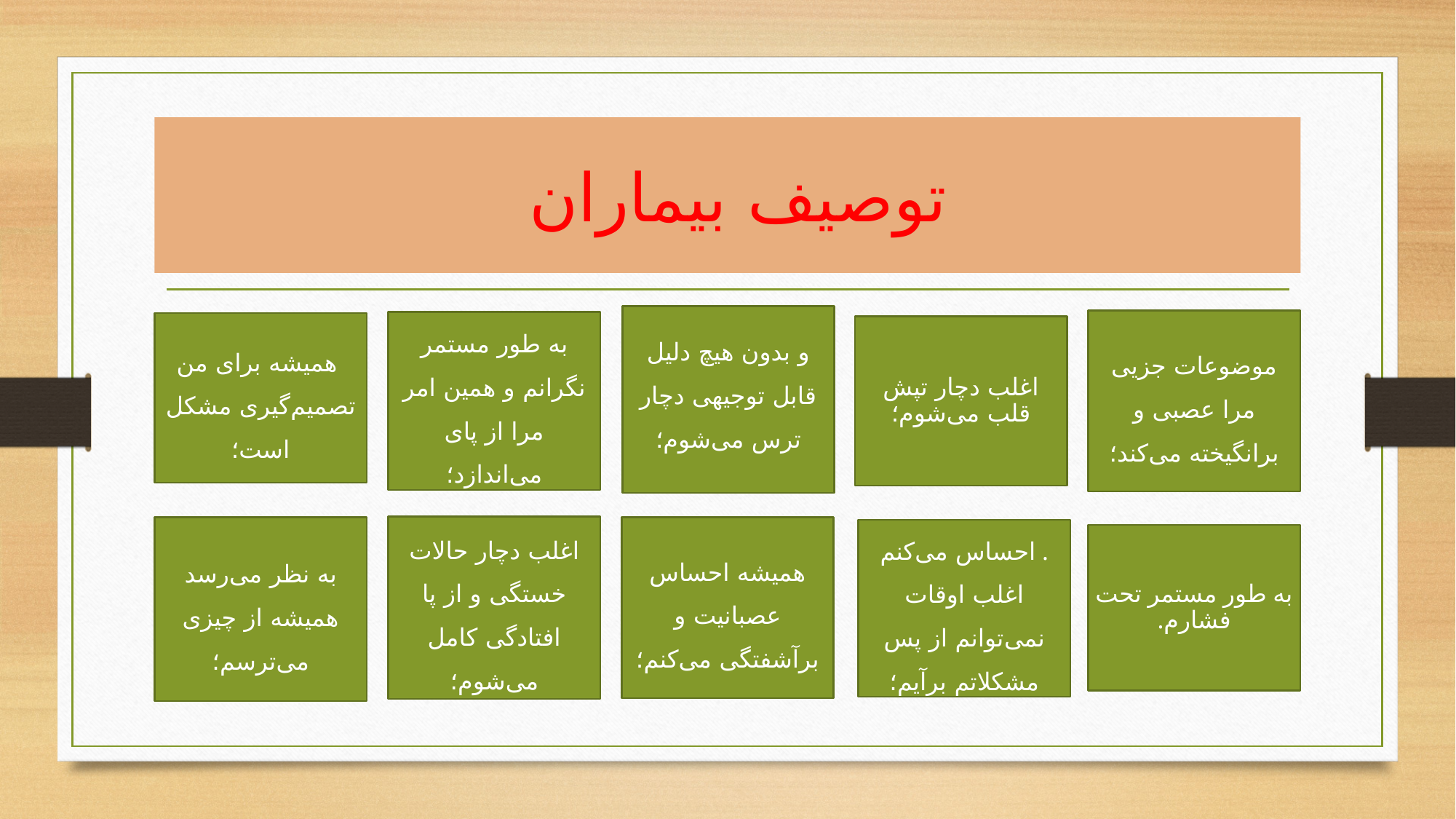

# توصیف بیماران
 همیشه برای من تصمیم‌گیری مشکل است؛
به طور مستمر نگرانم و همین امر مرا از پای می‌اندازد؛
و بدون هیچ دلیل قابل توجیهی دچار ترس می‌شوم؛
اغلب دچار تپش قلب می‌شوم؛
موضوعات جزیی مرا عصبی و برانگیخته می‌کند؛
به نظر می‌رسد همیشه از چیزی می‌ترسم؛
اغلب دچار حالات خستگی و از پا افتادگی کامل می‌شوم؛
همیشه احساس عصبانیت و برآشفتگی می‌کنم؛
. احساس می‌کنم اغلب اوقات نمی‌توانم از پس مشکلاتم برآیم؛
به طور مستمر تحت فشارم.